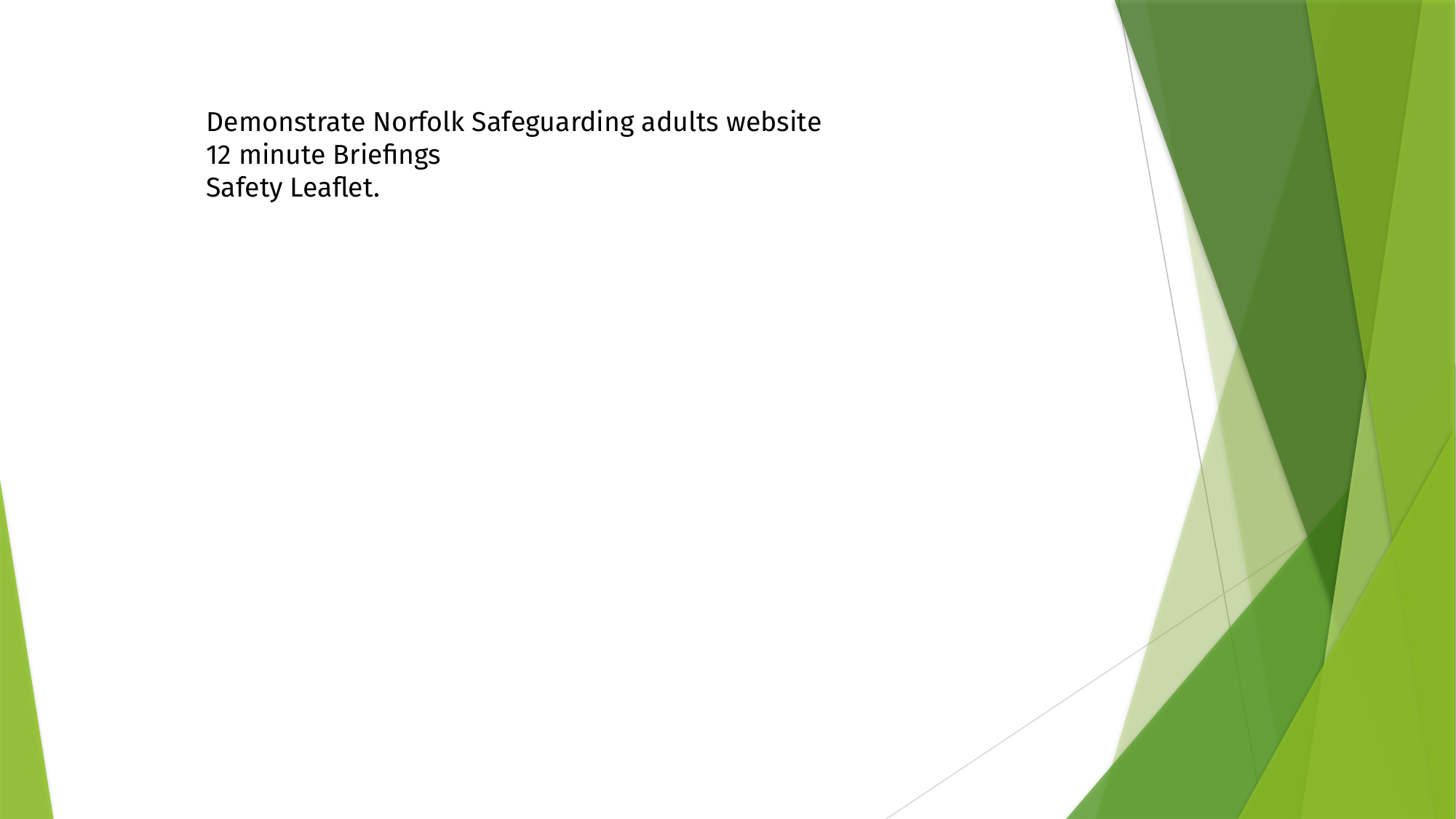

Demonstrate Norfolk Safeguarding adults website
12 minute Briefings
Safety Leaflet.